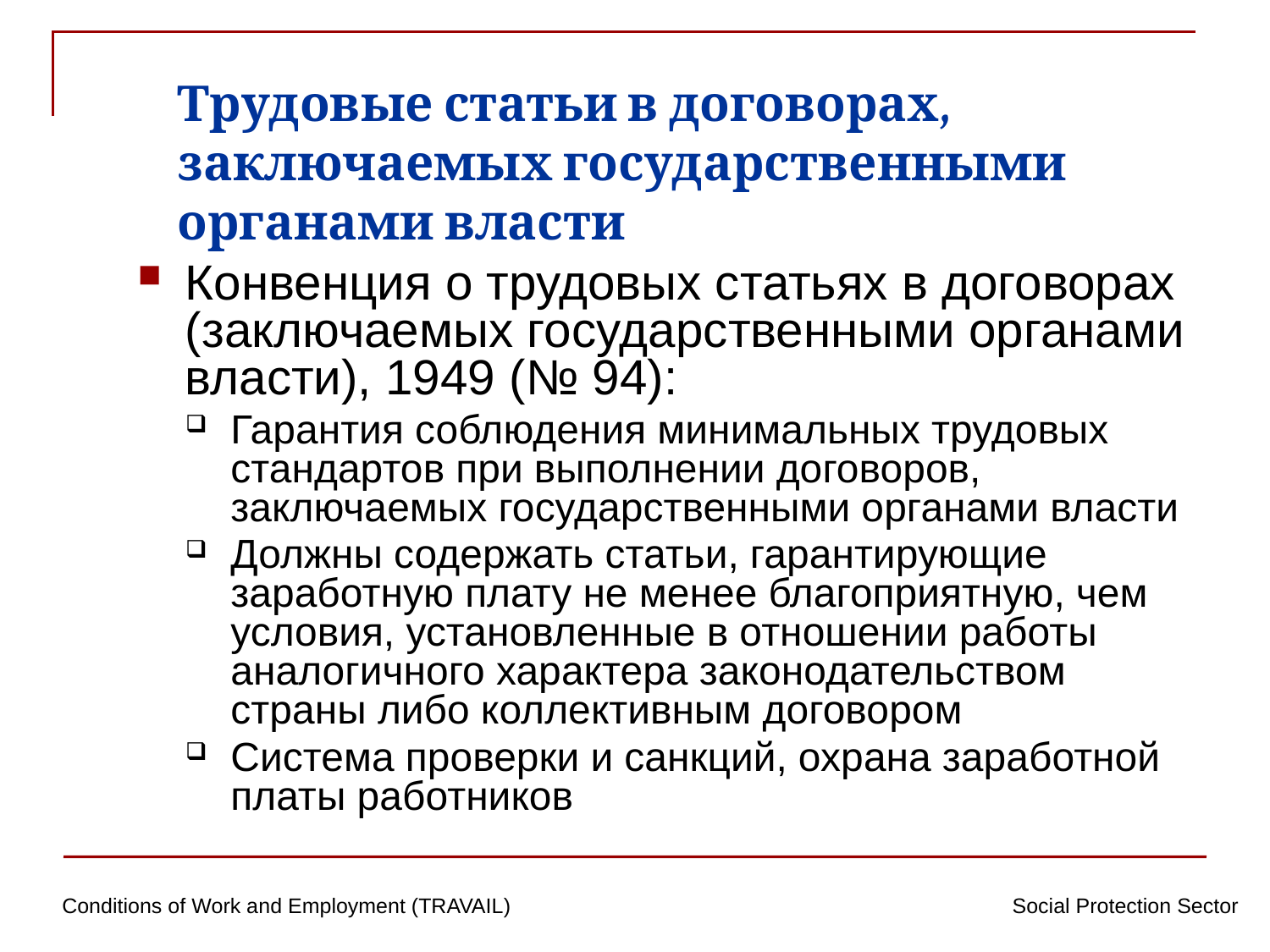

# Трудовые статьи в договорах, заключаемых государственными органами власти
Конвенция о трудовых статьях в договорах (заключаемых государственными органами власти), 1949 (№ 94):
Гарантия соблюдения минимальных трудовых стандартов при выполнении договоров, заключаемых государственными органами власти
Должны содержать статьи, гарантирующие заработную плату не менее благоприятную, чем условия, установленные в отношении работы аналогичного характера законодательством страны либо коллективным договором
Система проверки и санкций, охрана заработной платы работников